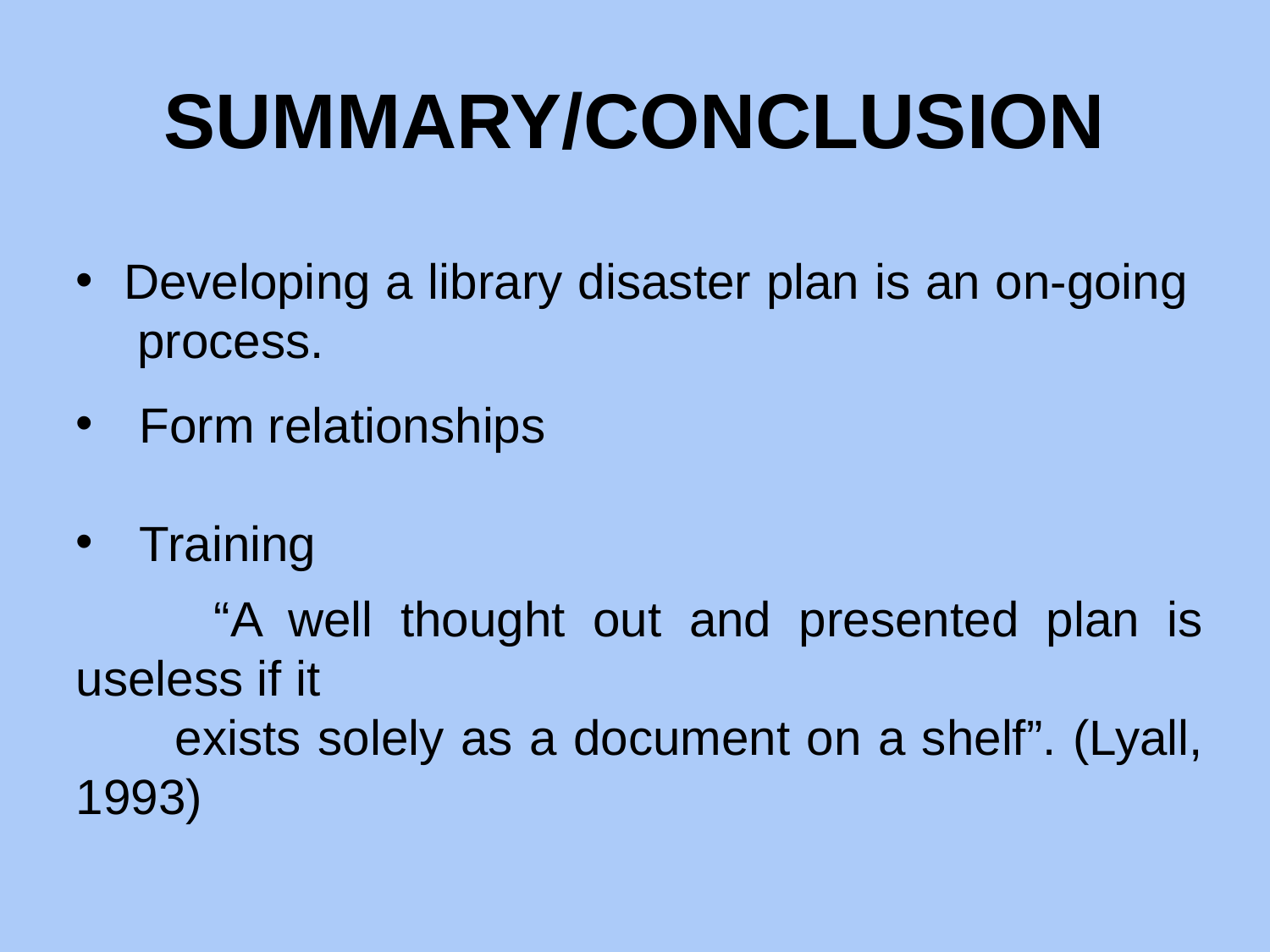

# SUMMARY/CONCLUSION
Developing a library disaster plan is an on-going   process.

Form relationships

Training

     “A well thought out and presented plan is useless if it
      exists solely as a document on a shelf”. (Lyall, 1993)